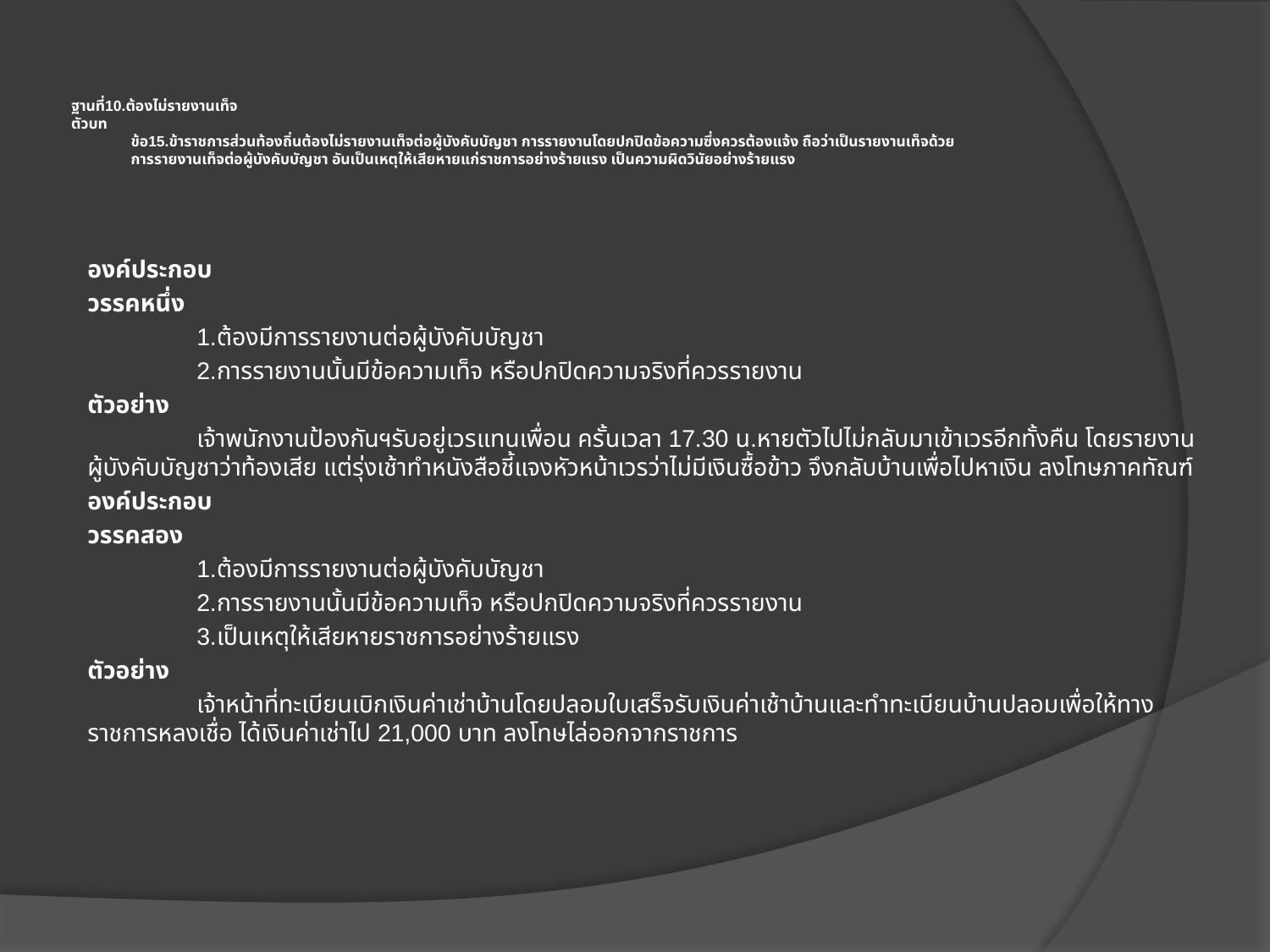

# ฐานที่10.ต้องไม่รายงานเท็จ ตัวบท ข้อ15.ข้าราชการส่วนท้องถิ่นต้องไม่รายงานเท็จต่อผู้บังคับบัญชา การรายงานโดยปกปิดข้อความซึ่งควรต้องแจ้ง ถือว่าเป็นรายงานเท็จด้วย การรายงานเท็จต่อผู้บังคับบัญชา อันเป็นเหตุให้เสียหายแก่ราชการอย่างร้ายแรง เป็นความผิดวินัยอย่างร้ายแรง

องค์ประกอบ
วรรคหนึ่ง
	1.ต้องมีการรายงานต่อผู้บังคับบัญชา
	2.การรายงานนั้นมีข้อความเท็จ หรือปกปิดความจริงที่ควรรายงาน
ตัวอย่าง
	เจ้าพนักงานป้องกันฯรับอยู่เวรแทนเพื่อน ครั้นเวลา 17.30 น.หายตัวไปไม่กลับมาเข้าเวรอีกทั้งคืน โดยรายงานผู้บังคับบัญชาว่าท้องเสีย แต่รุ่งเช้าทำหนังสือชี้แจงหัวหน้าเวรว่าไม่มีเงินซื้อข้าว จึงกลับบ้านเพื่อไปหาเงิน ลงโทษภาคทัณฑ์
องค์ประกอบ
วรรคสอง
	1.ต้องมีการรายงานต่อผู้บังคับบัญชา
	2.การรายงานนั้นมีข้อความเท็จ หรือปกปิดความจริงที่ควรรายงาน
	3.เป็นเหตุให้เสียหายราชการอย่างร้ายแรง
ตัวอย่าง
	เจ้าหน้าที่ทะเบียนเบิกเงินค่าเช่าบ้านโดยปลอมใบเสร็จรับเงินค่าเช้าบ้านและทำทะเบียนบ้านปลอมเพื่อให้ทางราชการหลงเชื่อ ได้เงินค่าเช่าไป 21,000 บาท ลงโทษไล่ออกจากราชการ